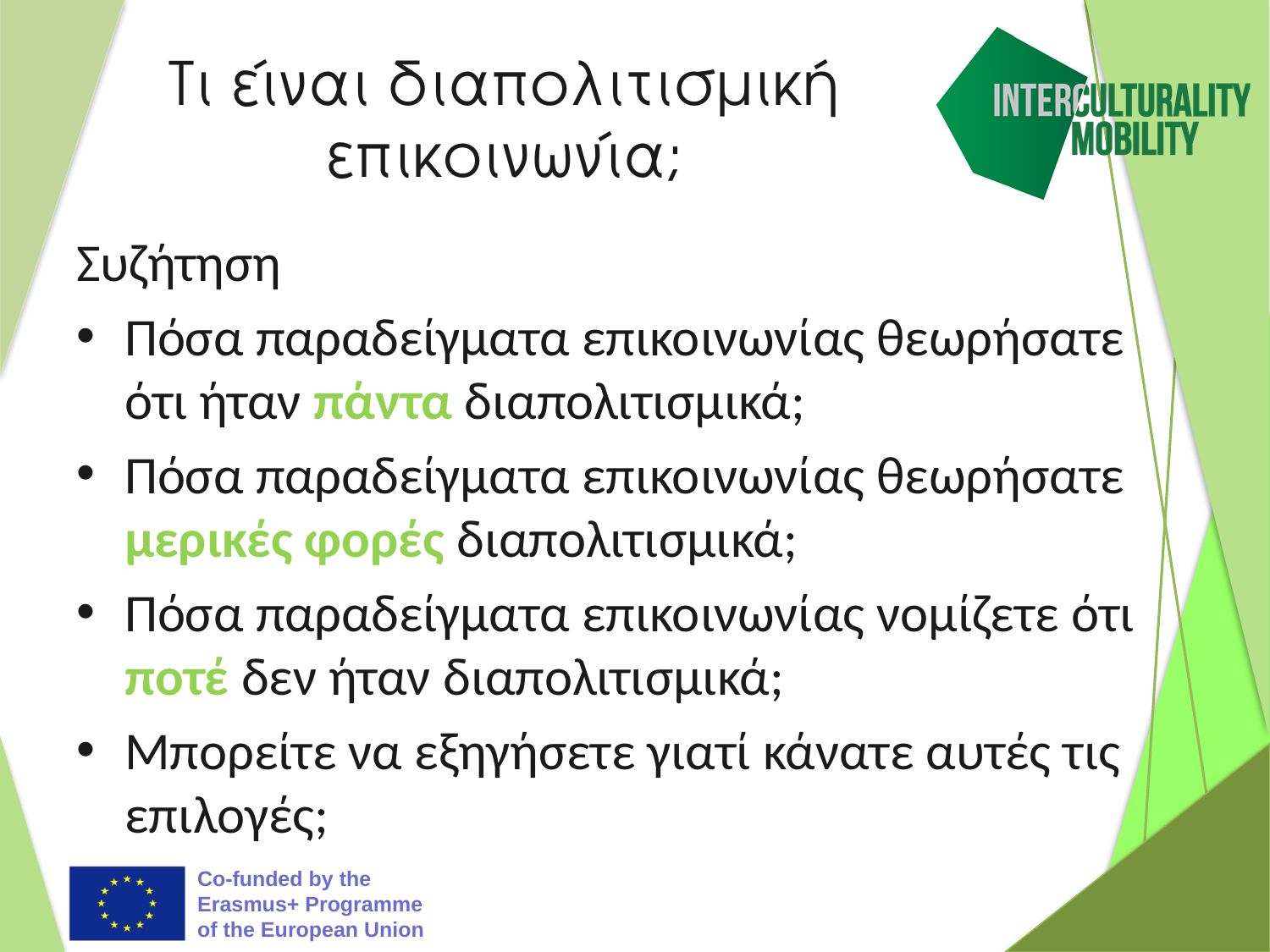

# Τι είναι διαπολιτισμική επικοινωνία;
Συζήτηση
Πόσα παραδείγματα επικοινωνίας θεωρήσατε ότι ήταν πάντα διαπολιτισμικά;
Πόσα παραδείγματα επικοινωνίας θεωρήσατε μερικές φορές διαπολιτισμικά;
Πόσα παραδείγματα επικοινωνίας νομίζετε ότι ποτέ δεν ήταν διαπολιτισμικά;
Μπορείτε να εξηγήσετε γιατί κάνατε αυτές τις επιλογές;